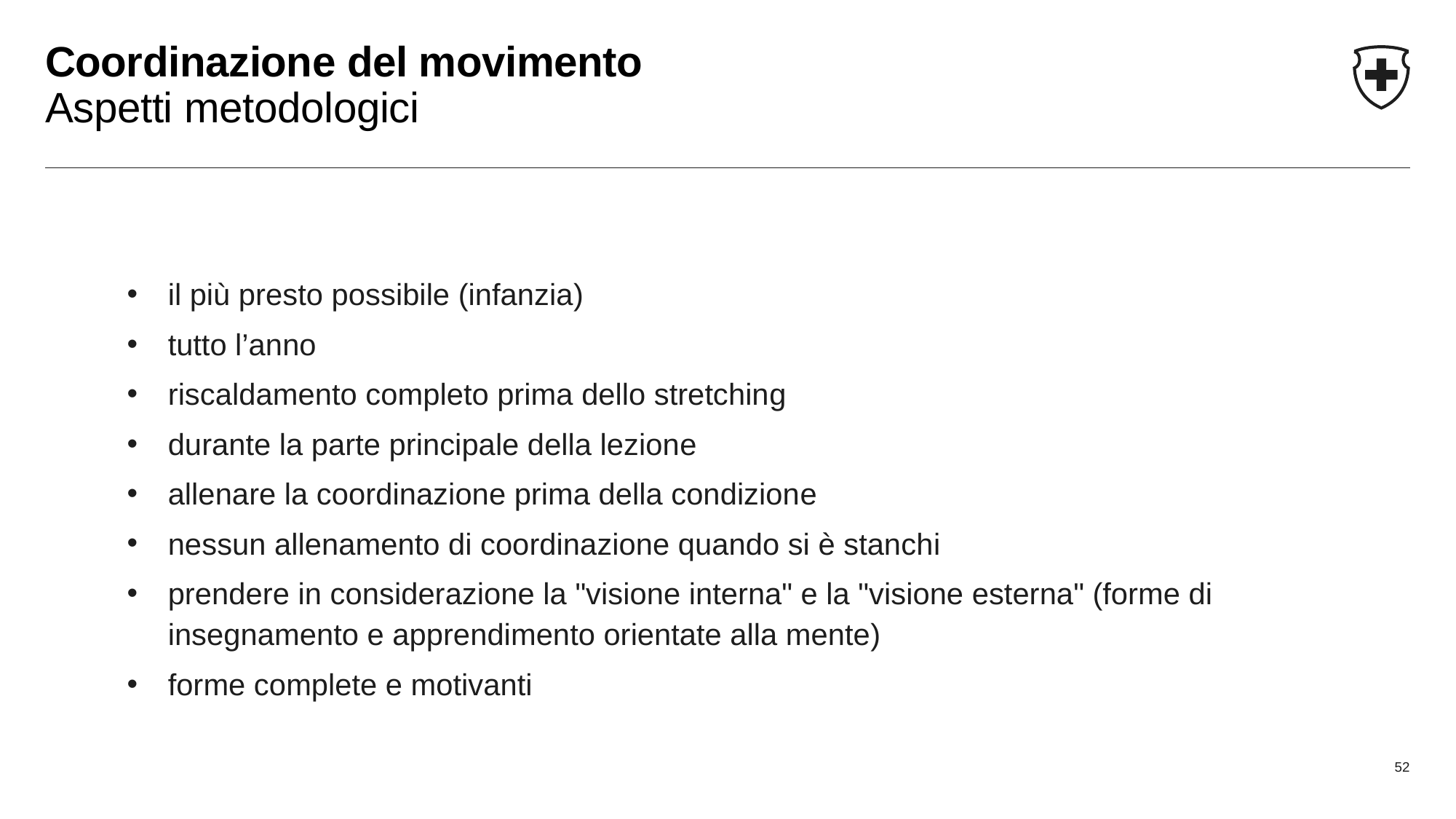

# Coordinazione del movimento Aspetti metodologici
il più presto possibile (infanzia)
tutto l’anno
riscaldamento completo prima dello stretching
durante la parte principale della lezione
allenare la coordinazione prima della condizione
nessun allenamento di coordinazione quando si è stanchi
prendere in considerazione la "visione interna" e la "visione esterna" (forme di insegnamento e apprendimento orientate alla mente)
forme complete e motivanti

52